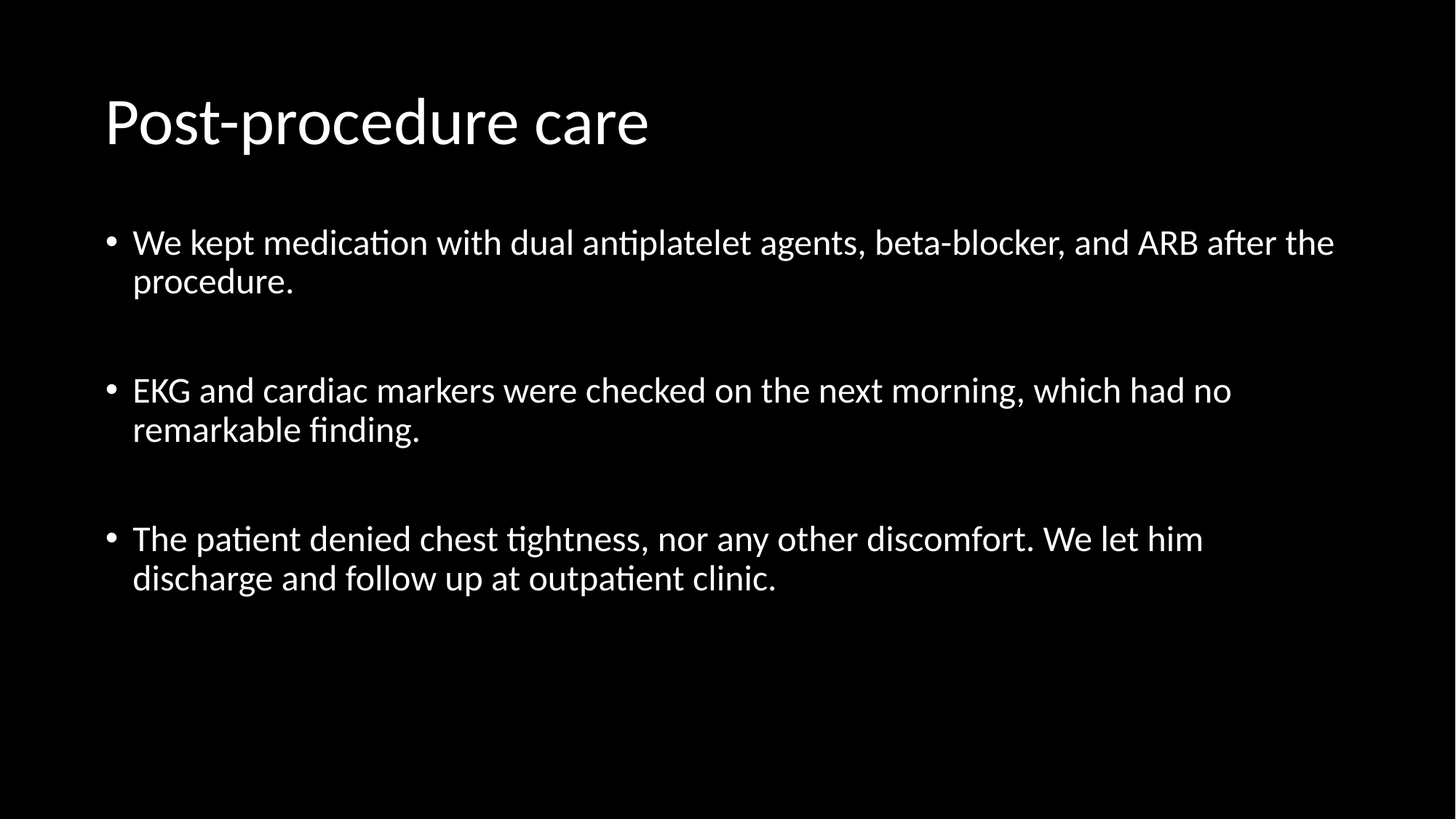

# Post-procedure care
We kept medication with dual antiplatelet agents, beta-blocker, and ARB after the procedure.

EKG and cardiac markers were checked on the next morning, which had no remarkable finding.

The patient denied chest tightness, nor any other discomfort. We let him discharge and follow up at outpatient clinic.